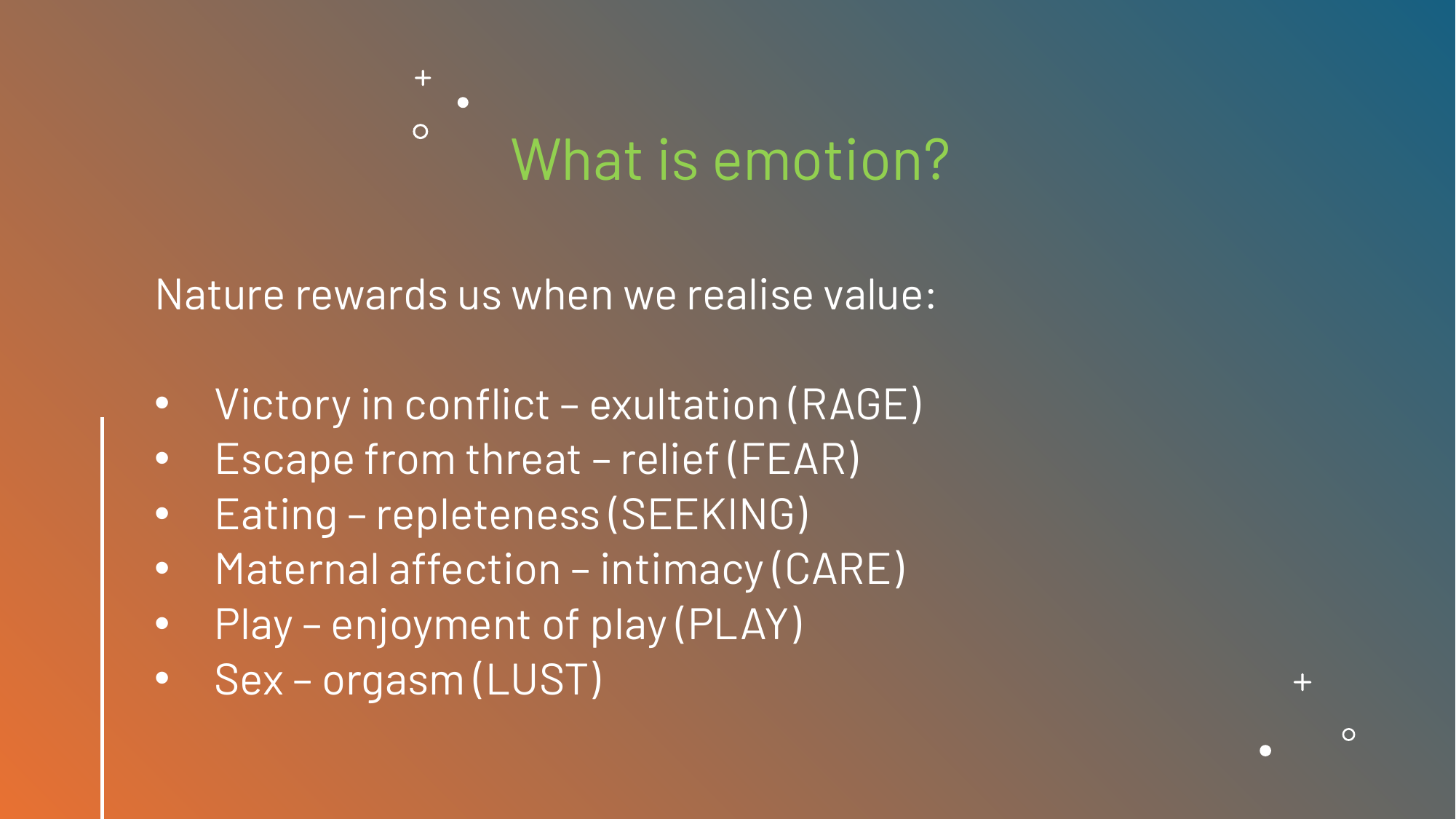

What is emotion?

Nature rewards us when we realise value:

Victory in conflict – exultation (RAGE)
Escape from threat – relief (FEAR)
Eating – repleteness (SEEKING)
Maternal affection – intimacy (CARE)
Play – enjoyment of play (PLAY)
Sex – orgasm (LUST)